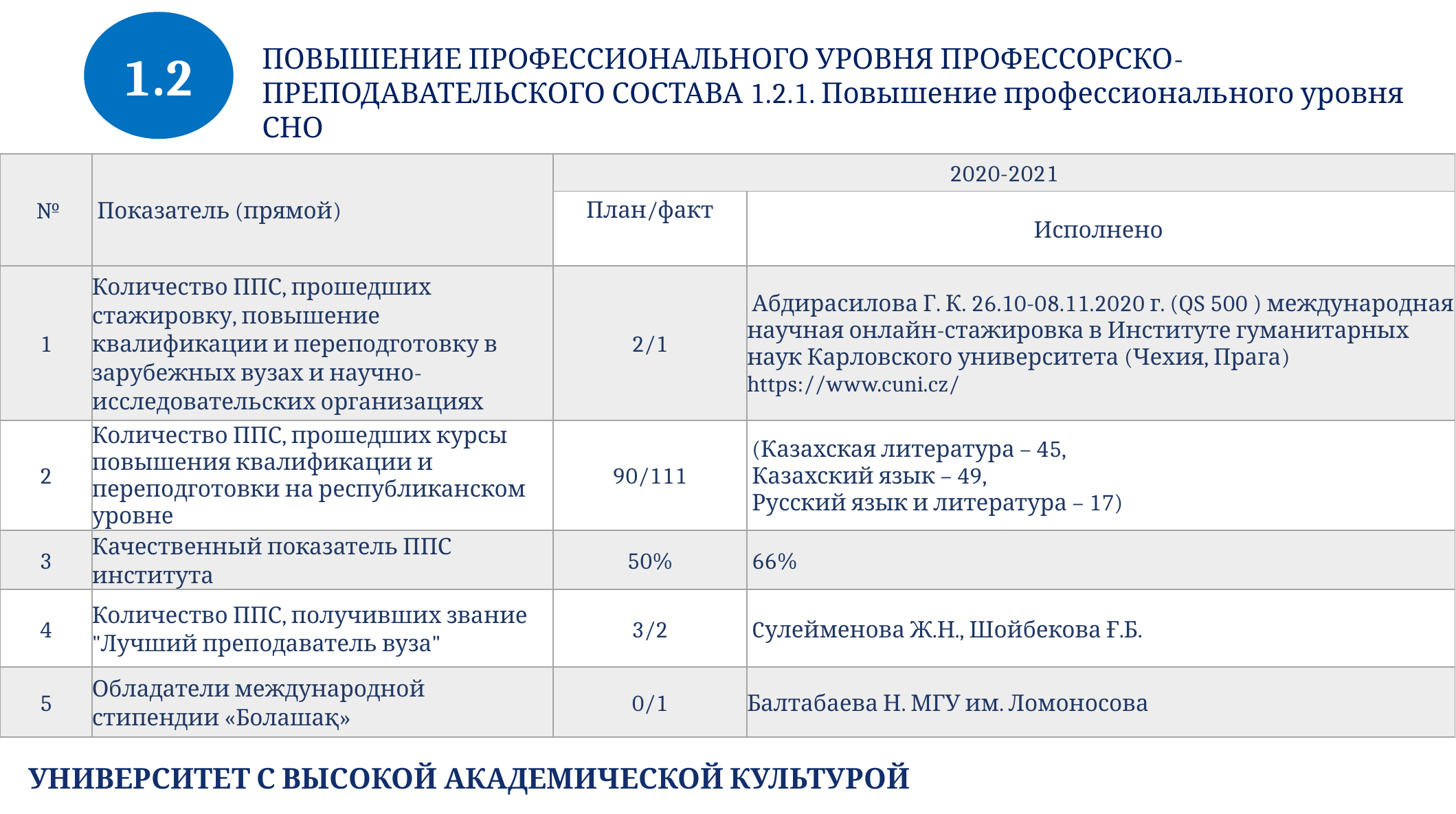

1.2
ПОВЫШЕНИЕ ПРОФЕССИОНАЛЬНОГО УРОВНЯ ПРОФЕССОРСКО-ПРЕПОДАВАТЕЛЬСКОГО СОСТАВА 1.2.1. Повышение профессионального уровня СНО
| № | Показатель (прямой) | 2020-2021 |  |
| --- | --- | --- | --- |
|  |  | План/факт | Исполнено |
| 1 | Количество ППС, прошедших стажировку, повышение квалификации и переподготовку в зарубежных вузах и научно-исследовательских организациях | 2/1 | Абдирасилова Г. К. 26.10-08.11.2020 г. (QS 500 ) международная научная онлайн-стажировка в Институте гуманитарных наук Карловского университета (Чехия, Прага) https://www.cuni.cz/ |
| 2 | Количество ППС, прошедших курсы повышения квалификации и переподготовки на республиканском уровне | 90/111 | (Казахская литература – 45, Казахский язык – 49, Русский язык и литература – 17) |
| 3 | Качественный показатель ППС института | 50% | 66% |
| 4 | Количество ППС, получивших звание "Лучший преподаватель вуза" | 3/2 | Cулейменова Ж.Н., Шойбекова Ғ.Б. |
| 5 | Обладатели международной стипендии «Болашақ» | 0/1 | Балтабаева Н. МГУ им. Ломоносова |
УНИВЕРСИТЕТ С ВЫСОКОЙ АКАДЕМИЧЕСКОЙ КУЛЬТУРОЙ